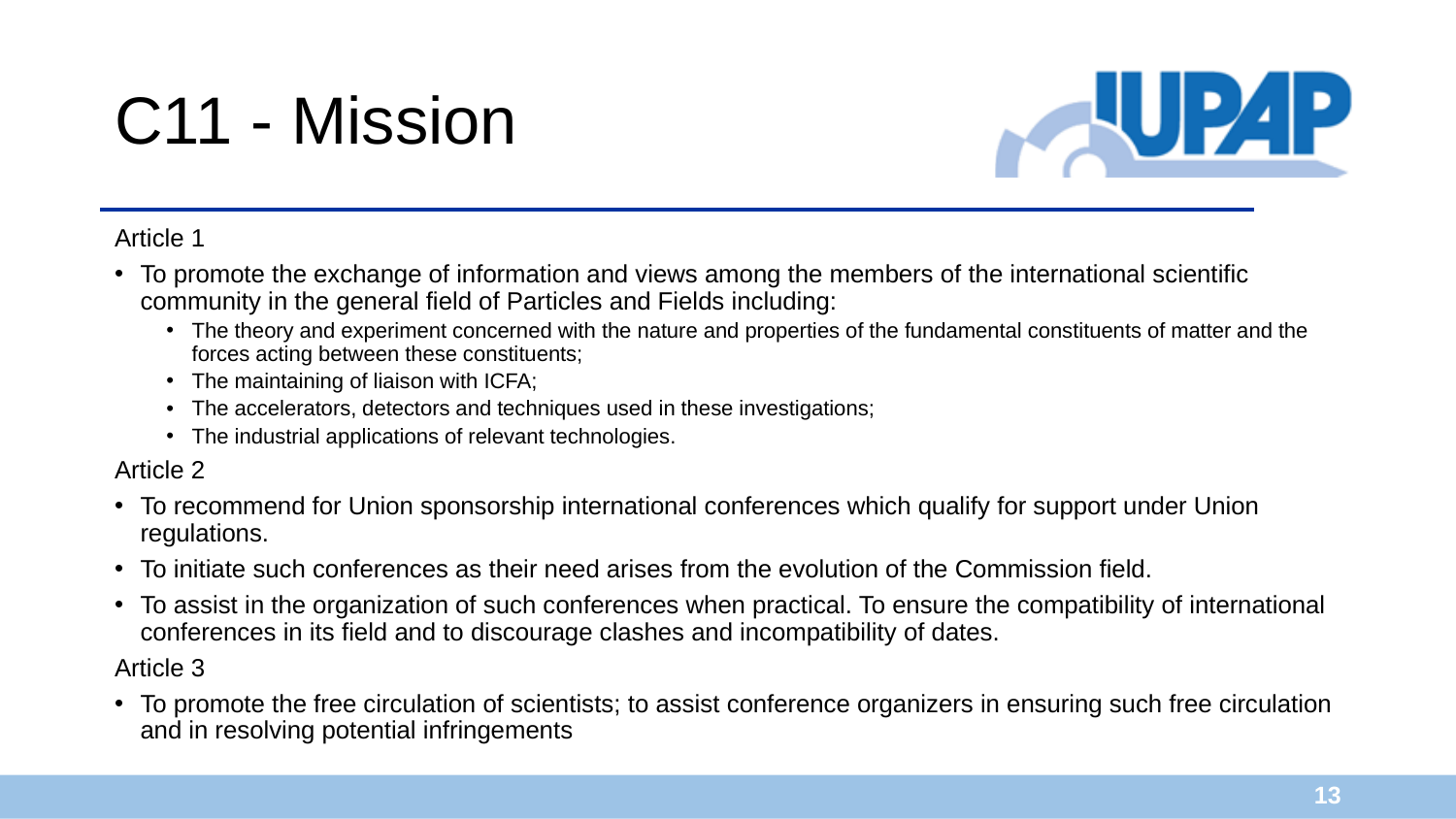

# C11 - Mission
Article 1
To promote the exchange of information and views among the members of the international scientific community in the general field of Particles and Fields including:
The theory and experiment concerned with the nature and properties of the fundamental constituents of matter and the forces acting between these constituents;
The maintaining of liaison with ICFA;
The accelerators, detectors and techniques used in these investigations;
The industrial applications of relevant technologies.
Article 2
To recommend for Union sponsorship international conferences which qualify for support under Union regulations.
To initiate such conferences as their need arises from the evolution of the Commission field.
To assist in the organization of such conferences when practical. To ensure the compatibility of international conferences in its field and to discourage clashes and incompatibility of dates.
Article 3
To promote the free circulation of scientists; to assist conference organizers in ensuring such free circulation and in resolving potential infringements
13